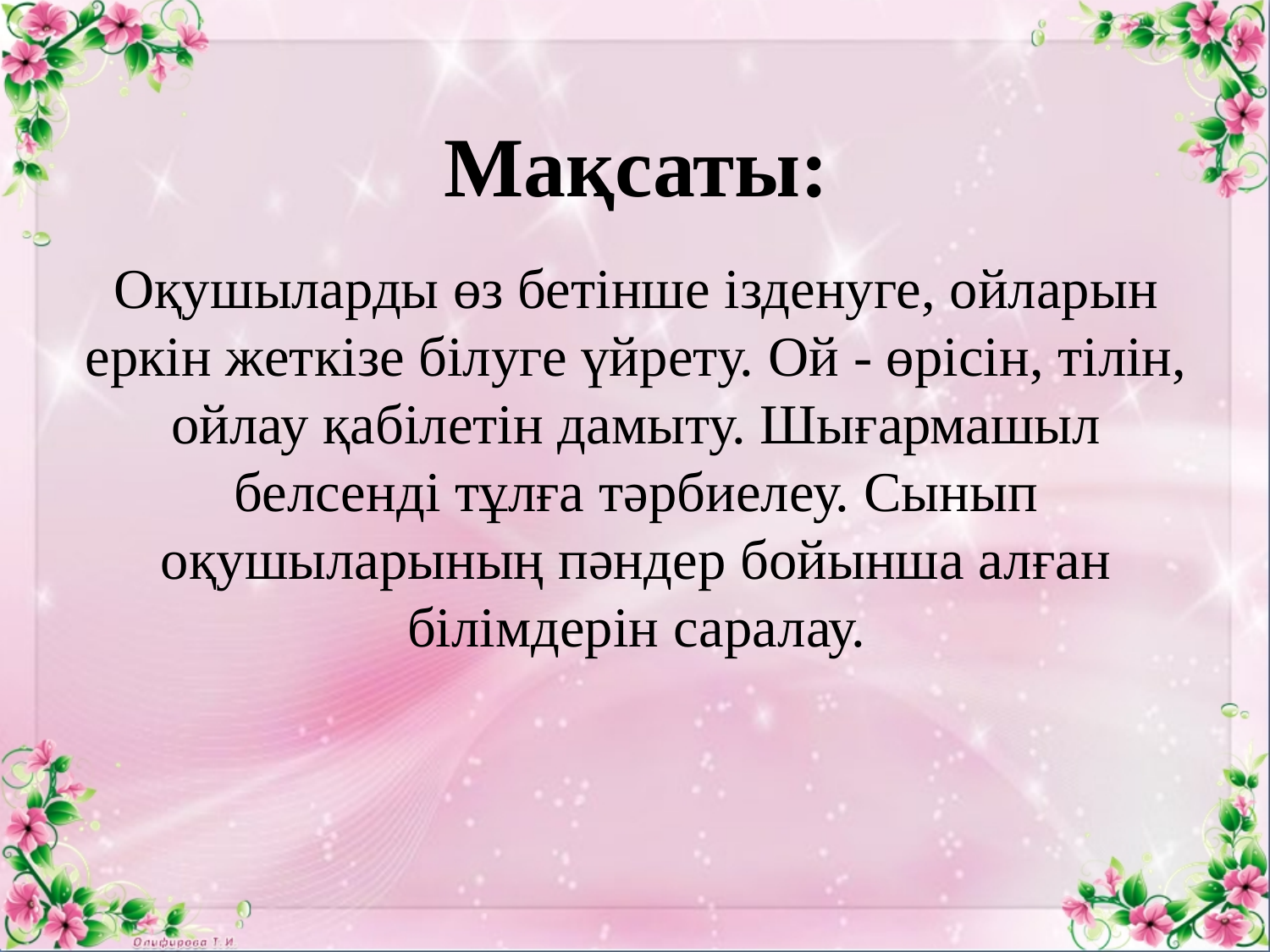

# Мақсаты: Оқушыларды өз бетінше ізденуге, ойларын еркін жеткізе білуге үйрету. Ой - өрісін, тілін, ойлау қабілетін дамыту. Шығармашыл белсенді тұлға тәрбиелеу. Сынып оқушыларының пәндер бойынша алған білімдерін саралау.